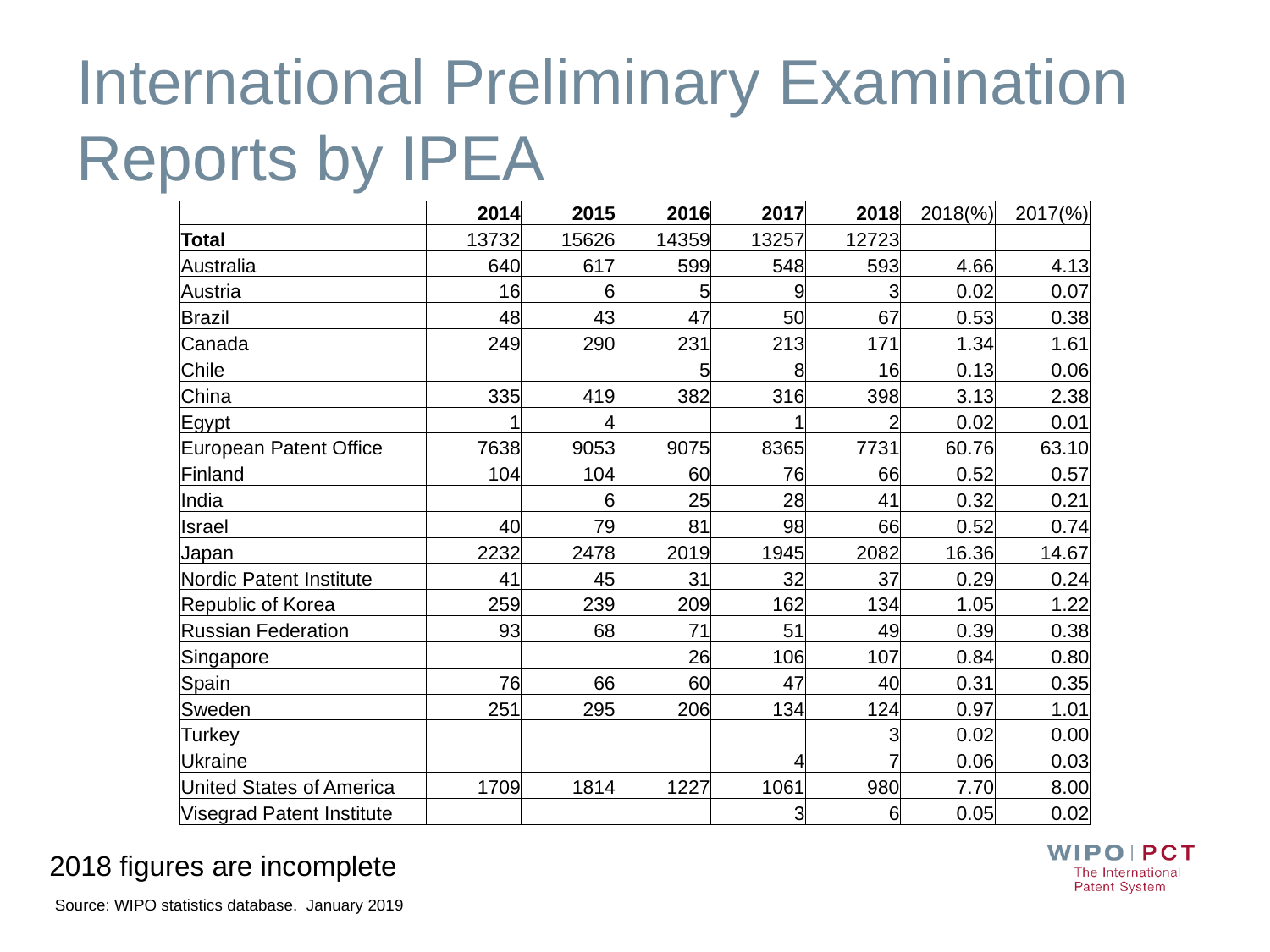

# International Preliminary Examination Reports by IPEA
|  | 2014 | 2015 | 2016 | 2017 | 2018 | 2018(%) | 2017(%) |
| --- | --- | --- | --- | --- | --- | --- | --- |
| Total | 13732 | 15626 | 14359 | 13257 | 12723 |  |  |
| Australia | 640 | 617 | 599 | 548 | 593 | 4.66 | 4.13 |
| Austria | 16 | 6 | 5 | 9 | 3 | 0.02 | 0.07 |
| Brazil | 48 | 43 | 47 | 50 | 67 | 0.53 | 0.38 |
| Canada | 249 | 290 | 231 | 213 | 171 | 1.34 | 1.61 |
| Chile |  |  | 5 | 8 | 16 | 0.13 | 0.06 |
| China | 335 | 419 | 382 | 316 | 398 | 3.13 | 2.38 |
| Egypt | 1 | 4 |  | 1 | 2 | 0.02 | 0.01 |
| European Patent Office | 7638 | 9053 | 9075 | 8365 | 7731 | 60.76 | 63.10 |
| Finland | 104 | 104 | 60 | 76 | 66 | 0.52 | 0.57 |
| India |  | 6 | 25 | 28 | 41 | 0.32 | 0.21 |
| Israel | 40 | 79 | 81 | 98 | 66 | 0.52 | 0.74 |
| Japan | 2232 | 2478 | 2019 | 1945 | 2082 | 16.36 | 14.67 |
| Nordic Patent Institute | 41 | 45 | 31 | 32 | 37 | 0.29 | 0.24 |
| Republic of Korea | 259 | 239 | 209 | 162 | 134 | 1.05 | 1.22 |
| Russian Federation | 93 | 68 | 71 | 51 | 49 | 0.39 | 0.38 |
| Singapore |  |  | 26 | 106 | 107 | 0.84 | 0.80 |
| Spain | 76 | 66 | 60 | 47 | 40 | 0.31 | 0.35 |
| Sweden | 251 | 295 | 206 | 134 | 124 | 0.97 | 1.01 |
| Turkey |  |  |  |  | 3 | 0.02 | 0.00 |
| Ukraine |  |  |  | 4 | 7 | 0.06 | 0.03 |
| United States of America | 1709 | 1814 | 1227 | 1061 | 980 | 7.70 | 8.00 |
| Visegrad Patent Institute |  |  |  | 3 | 6 | 0.05 | 0.02 |
2018 figures are incomplete
Source: WIPO statistics database.  January 2019